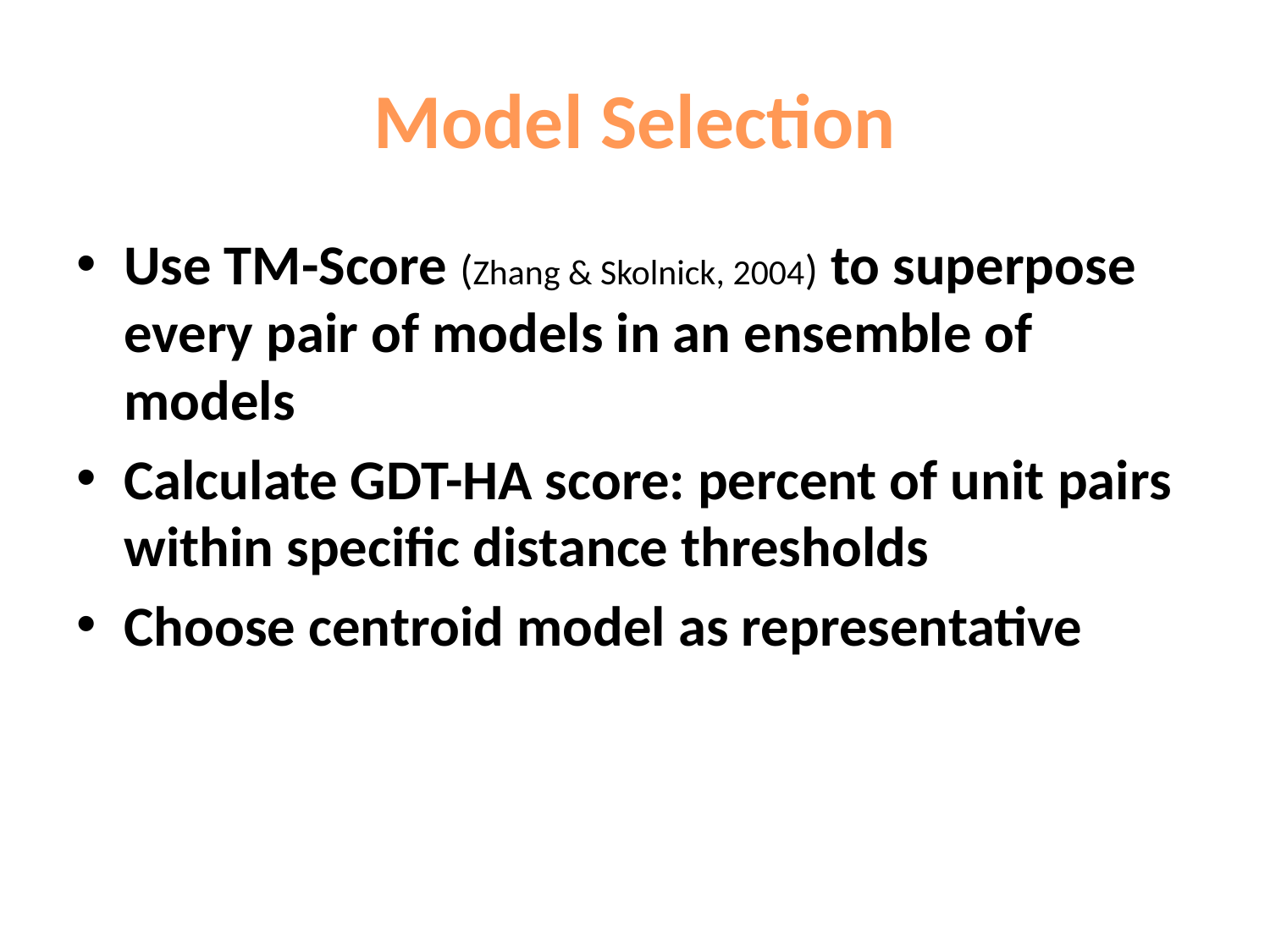

# Model Selection
Use TM-Score (Zhang & Skolnick, 2004) to superpose every pair of models in an ensemble of models
Calculate GDT-HA score: percent of unit pairs within specific distance thresholds
Choose centroid model as representative